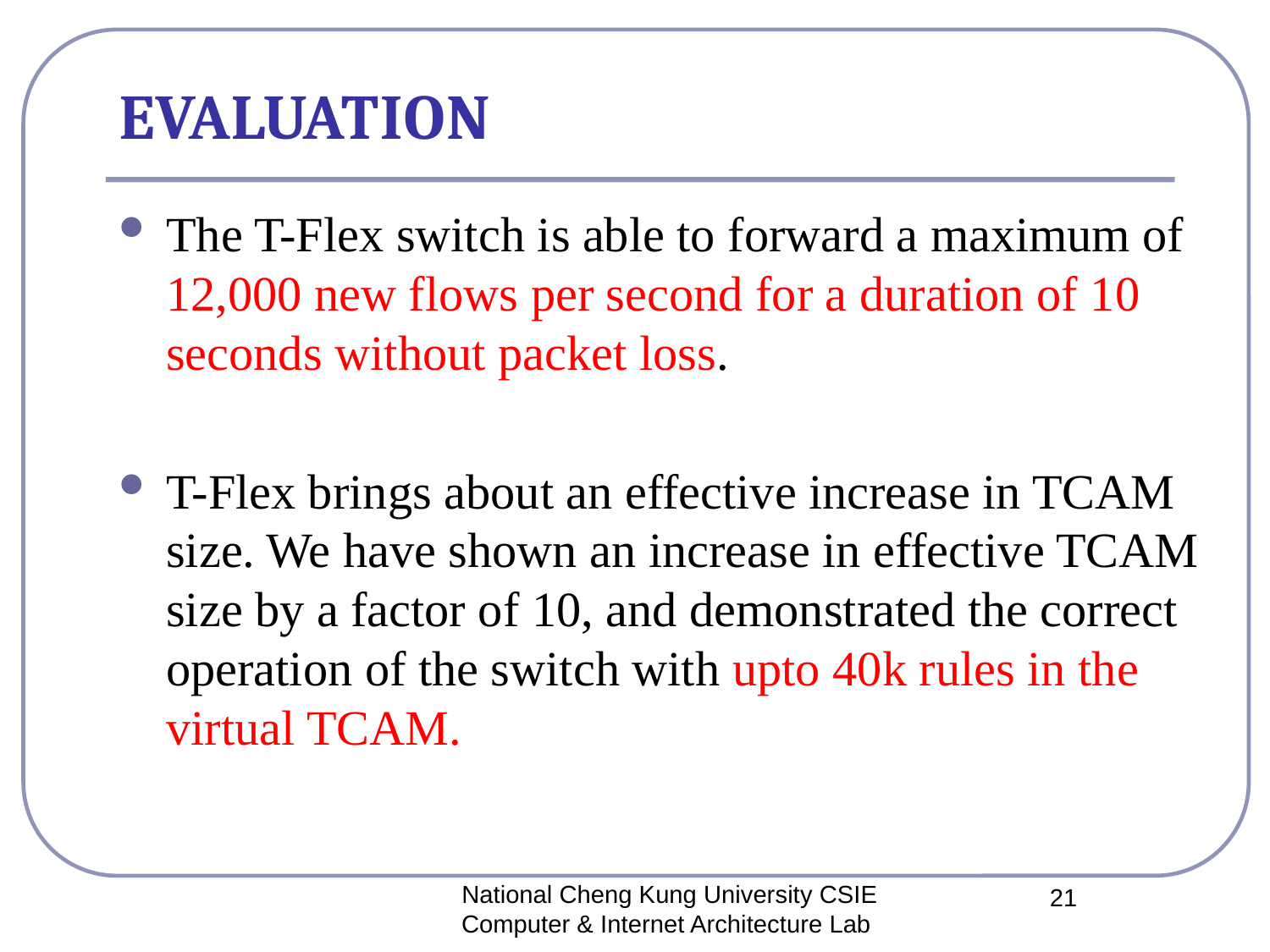

# EVALUATION
The T-Flex switch is able to forward a maximum of 12,000 new flows per second for a duration of 10 seconds without packet loss.

T-Flex brings about an effective increase in TCAM size. We have shown an increase in effective TCAM size by a factor of 10, and demonstrated the correct operation of the switch with upto 40k rules in the virtual TCAM.
National Cheng Kung University CSIE Computer & Internet Architecture Lab
21